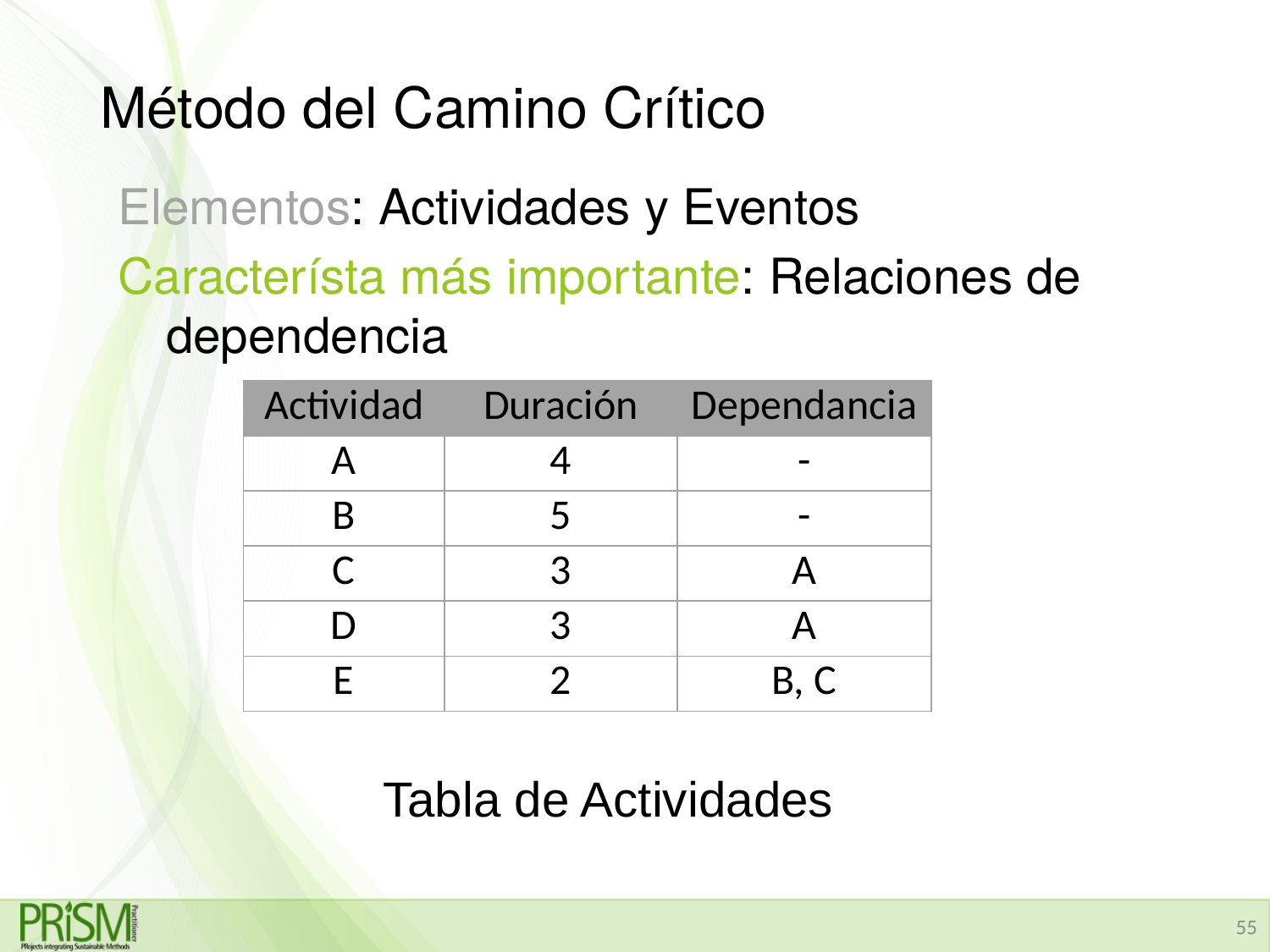

# Método del Camino Crítico
Elementos: Actividades y Eventos
Característa más importante: Relaciones de dependencia
| Actividad | Duración | Dependancia |
| --- | --- | --- |
| A | 4 | - |
| B | 5 | - |
| C | 3 | A |
| D | 3 | A |
| E | 2 | B, C |
Tabla de Actividades
55